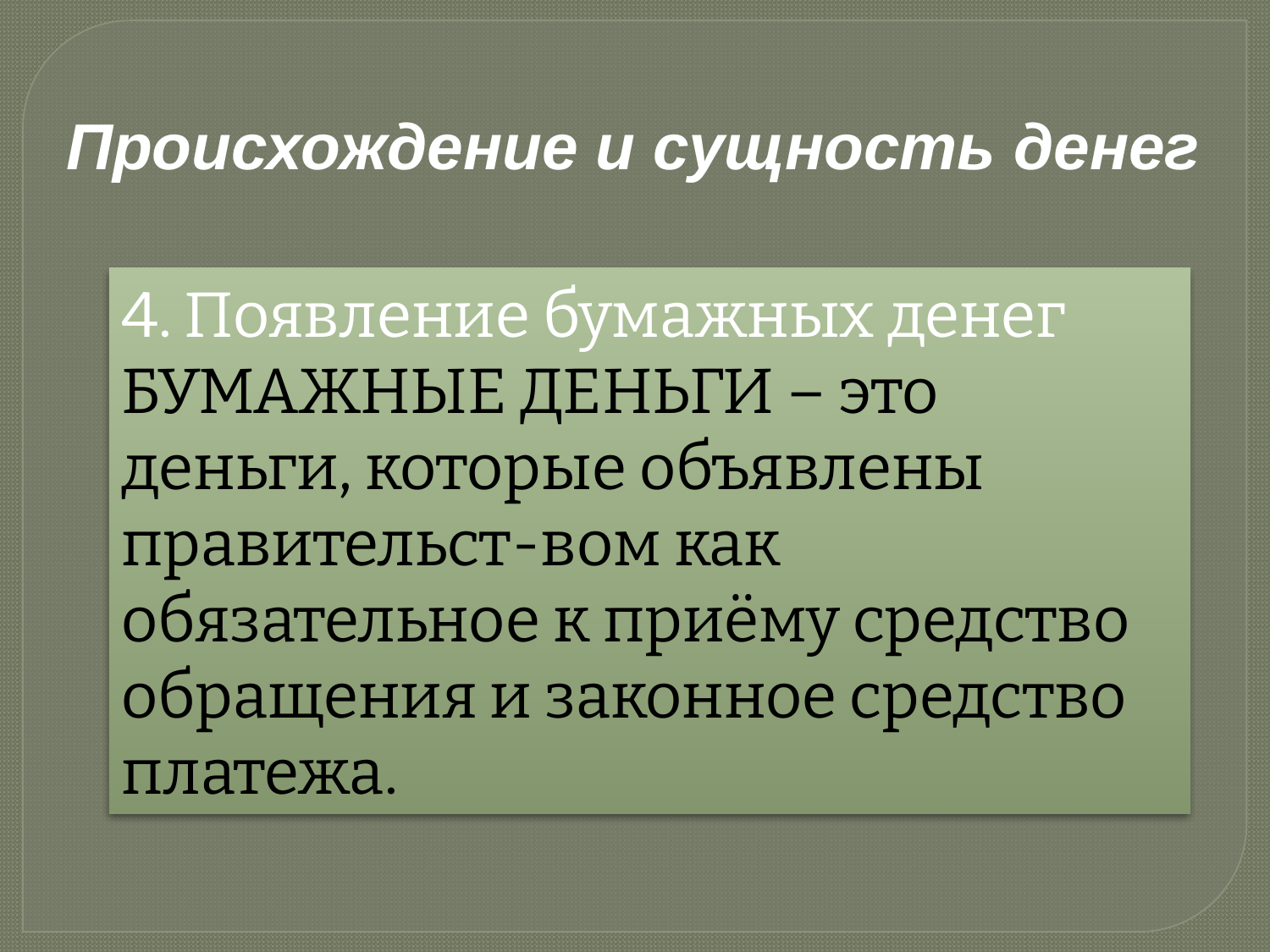

Происхождение и сущность денег
4. Появление бумажных денег
БУМАЖНЫЕ ДЕНЬГИ – это деньги, которые объявлены правительст-вом как обязательное к приёму средство обращения и законное средство платежа.